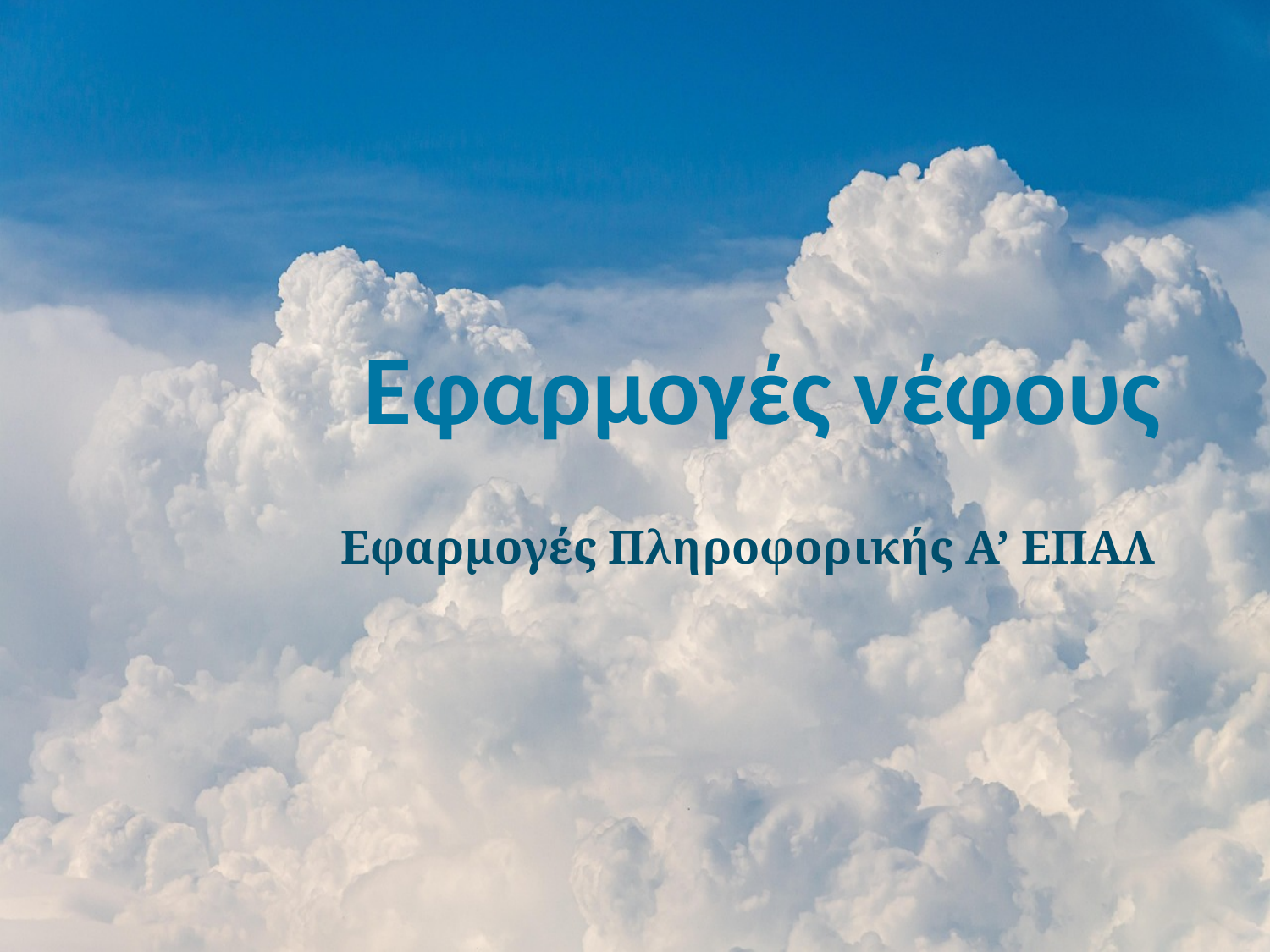

# Εφαρμογές νέφους

Εφαρμογές Πληροφορικής Α’ ΕΠΑΛ